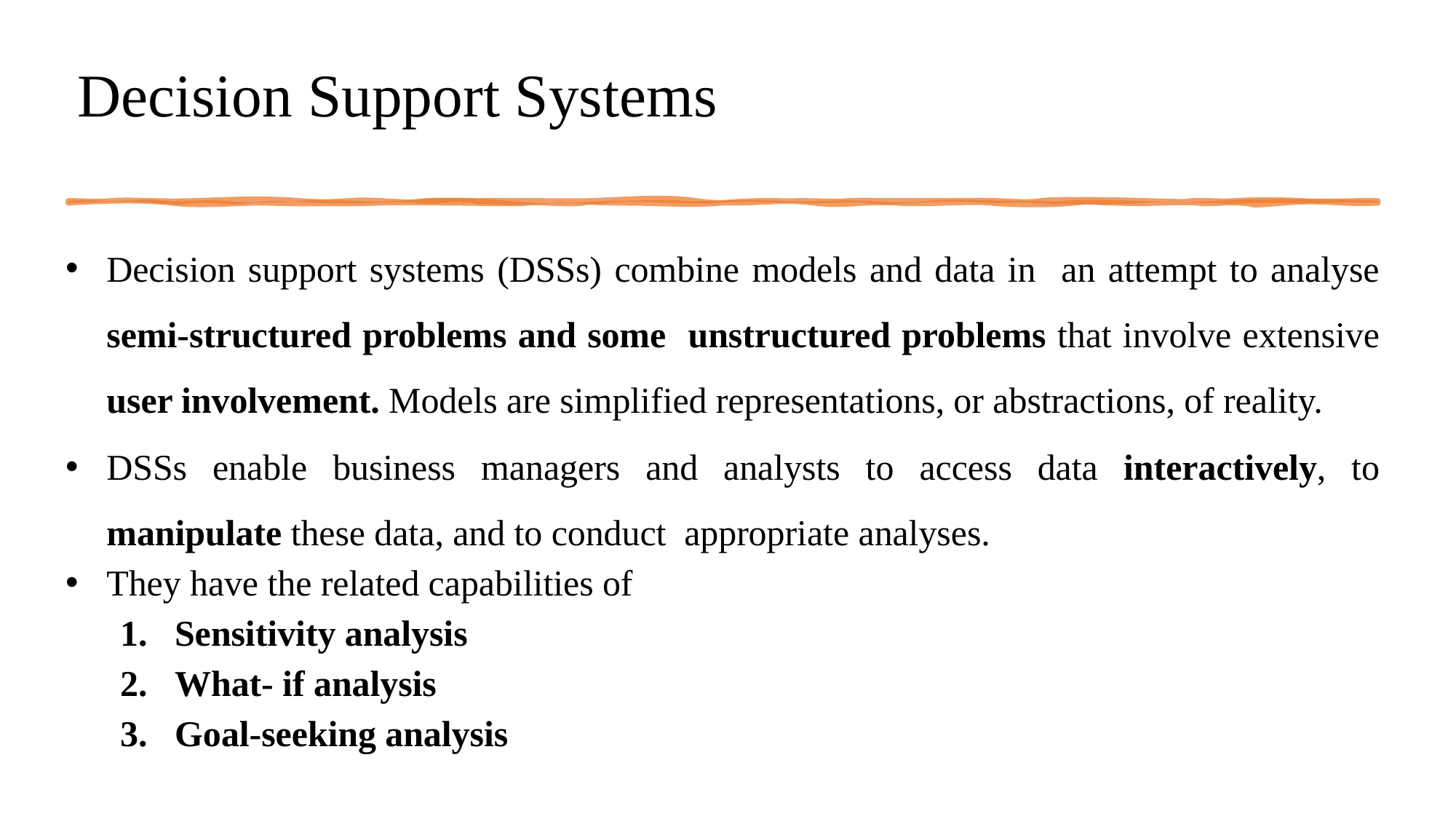

# Decision Support Systems

Decision support systems (DSSs) combine models and data in  an attempt to analyse semi-structured problems and some  unstructured problems that involve extensive user involvement. Models are simplified representations, or abstractions, of reality.
DSSs enable business managers and analysts to access data interactively, to manipulate these data, and to conduct  appropriate analyses.
They have the related capabilities of
Sensitivity analysis
What- if analysis
Goal-seeking analysis